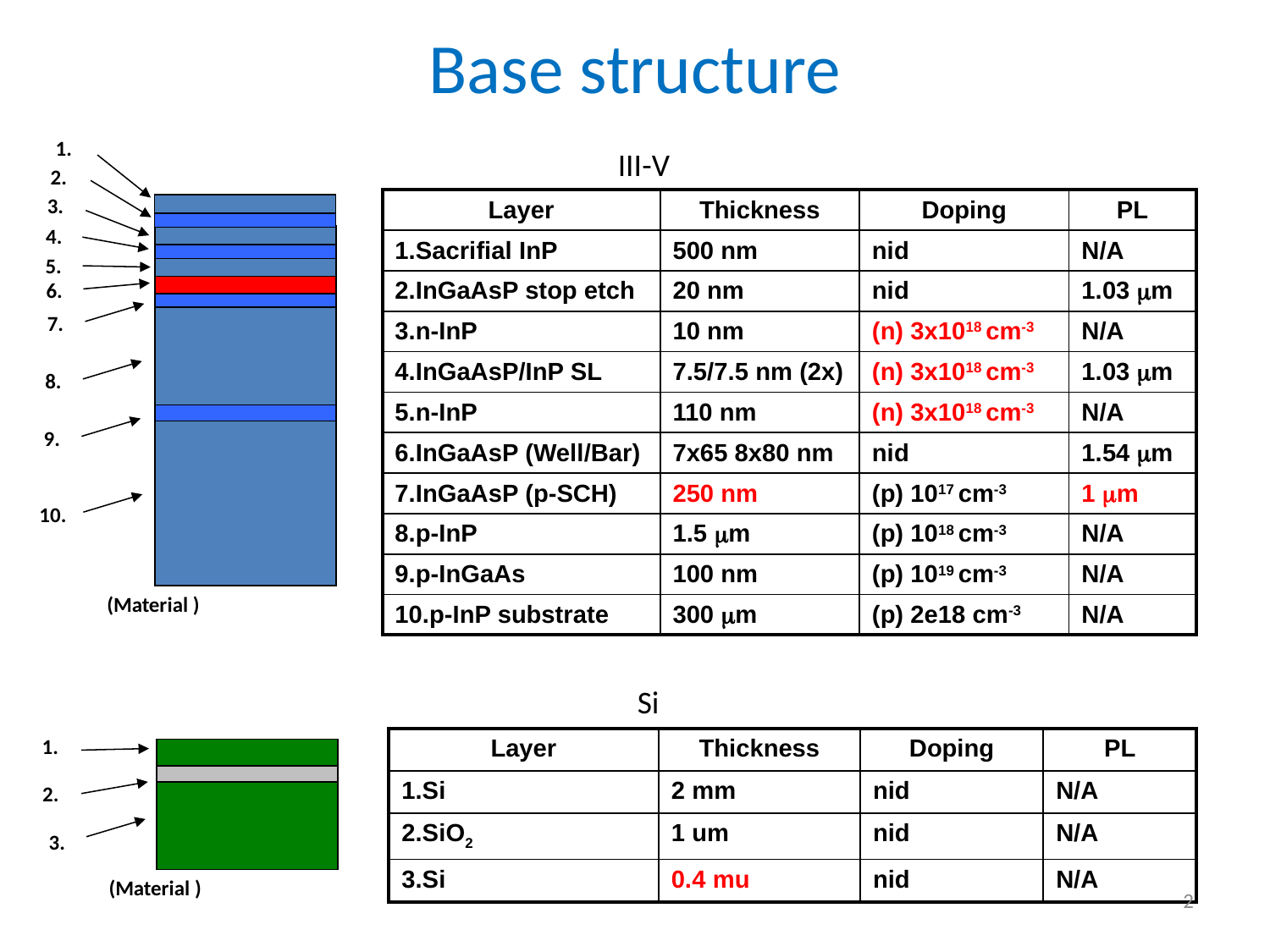

# Base structure
1.
III-V

2.

3.
| Layer | Thickness | Doping | PL |
| --- | --- | --- | --- |
| 1.Sacrifial InP | 500 nm | nid | N/A |
| 2.InGaAsP stop etch | 20 nm | nid | 1.03 μm |
| 3.n-InP | 10 nm | (n) 3x1018 cm-3 | N/A |
| 4.InGaAsP/InP SL | 7.5/7.5 nm (2x) | (n) 3x1018 cm-3 | 1.03 μm |
| 5.n-InP | 110 nm | (n) 3x1018 cm-3 | N/A |
| 6.InGaAsP (Well/Bar) | 7x65 8x80 nm | nid | 1.54 μm |
| 7.InGaAsP (p-SCH) | 250 nm | (p) 1017 cm-3 | 1 μm |
| 8.p-InP | 1.5 μm | (p) 1018 cm-3 | N/A |
| 9.p-InGaAs | 100 nm | (p) 1019 cm-3 | N/A |
| 10.p-InP substrate | 300 μm | (p) 2e18 cm-3 | N/A |

4.

5.

6.

7.

8.

9.

10.
(Material )
Si
1.
| Layer | Thickness | Doping | PL |
| --- | --- | --- | --- |
| 1.Si | 2 mm | nid | N/A |
| 2.SiO2 | 1 um | nid | N/A |
| 3.Si | 0.4 mu | nid | N/A |

2.

3.
2
(Material )